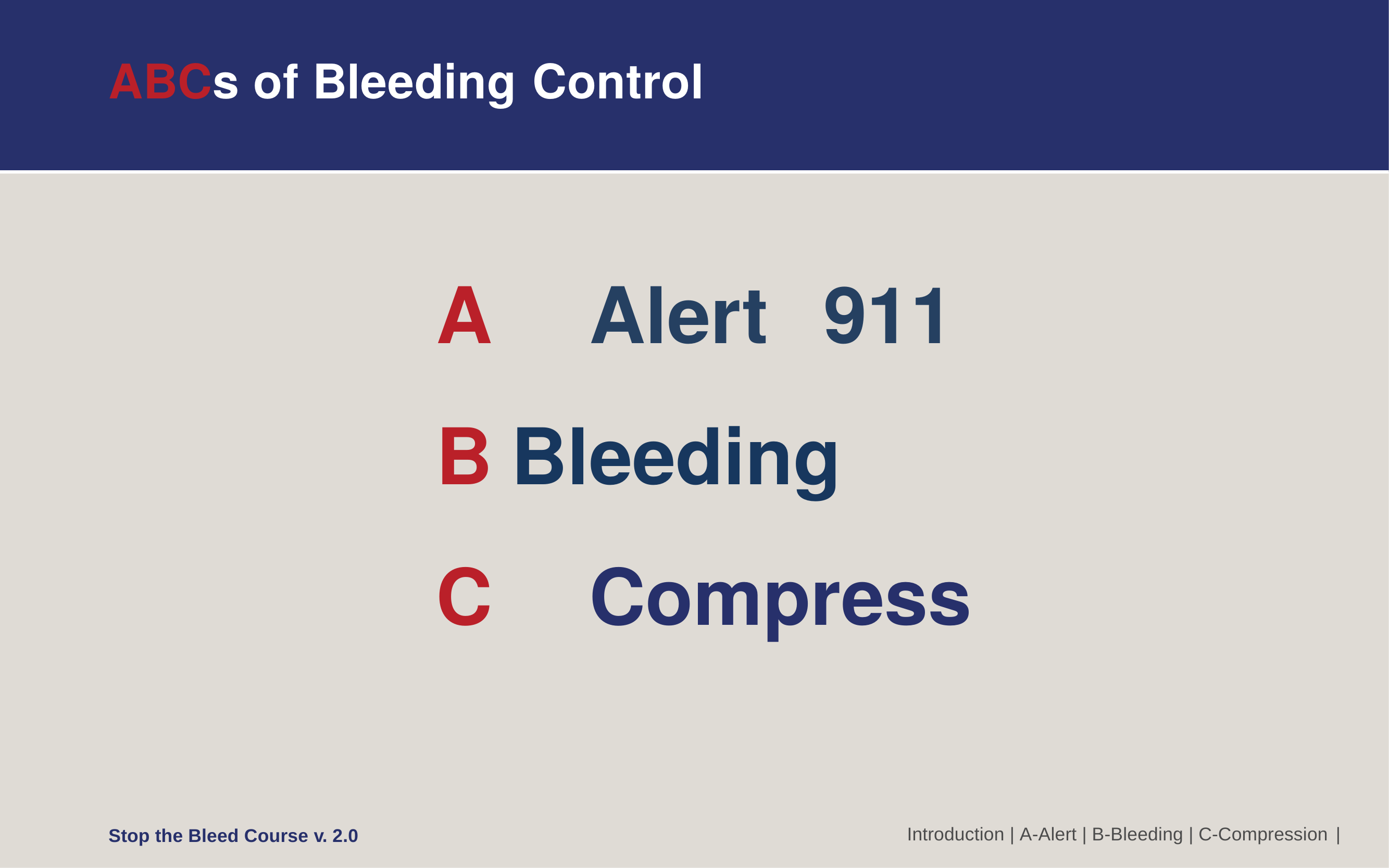

ABCs of Bleeding Control
A		Alert	911
B	Bleeding
C		Compress
Stop the Bleed Course v. 2.0
Introduction | A-Alert | B-Bleeding | C-Compression |